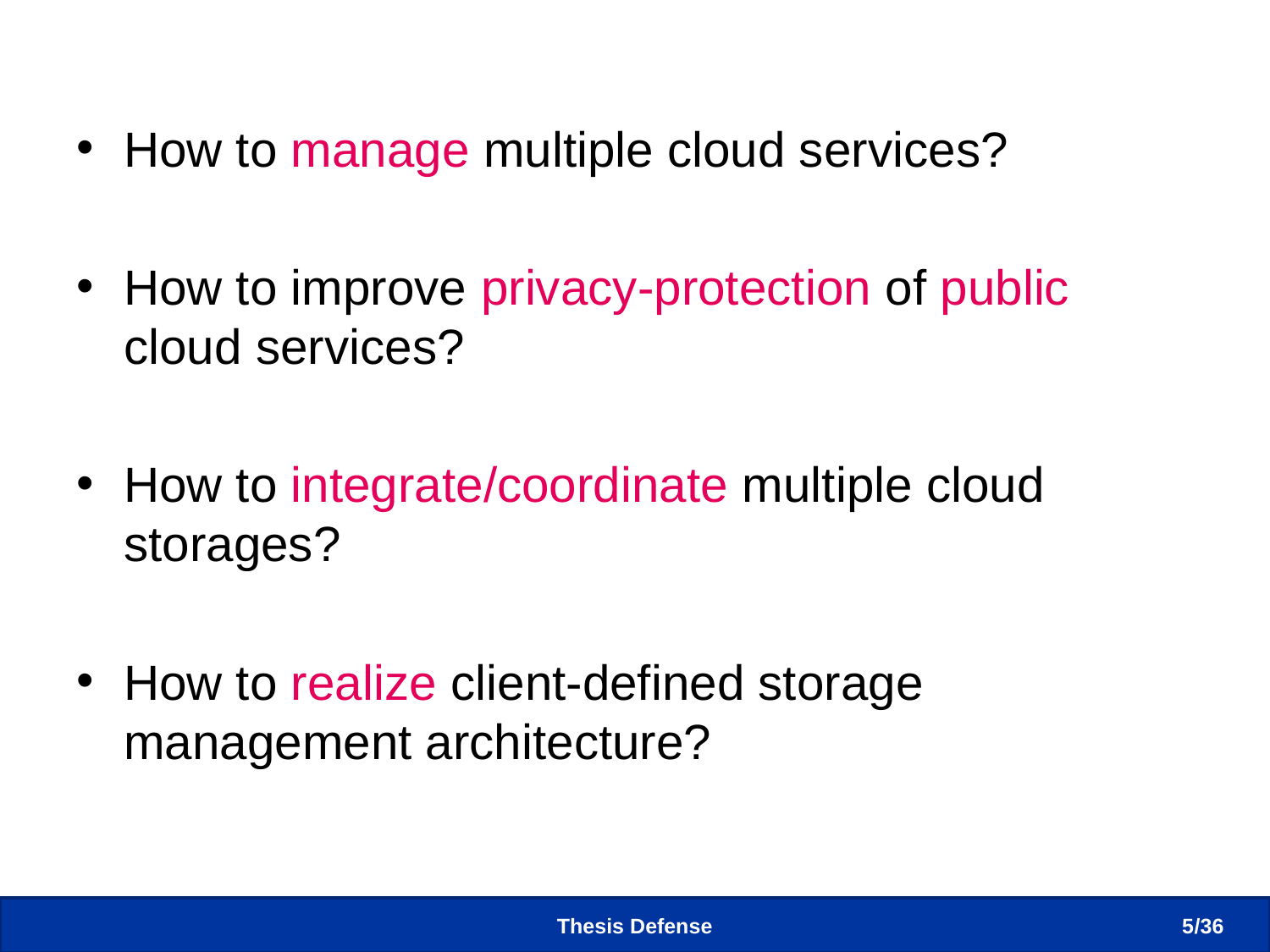

# Problem Statement
How to manage multiple cloud services?

How to improve privacy-protection of public cloud services?

How to integrate/coordinate multiple cloud storages?

How to realize client-defined storage management architecture?

Thesis Defense
5